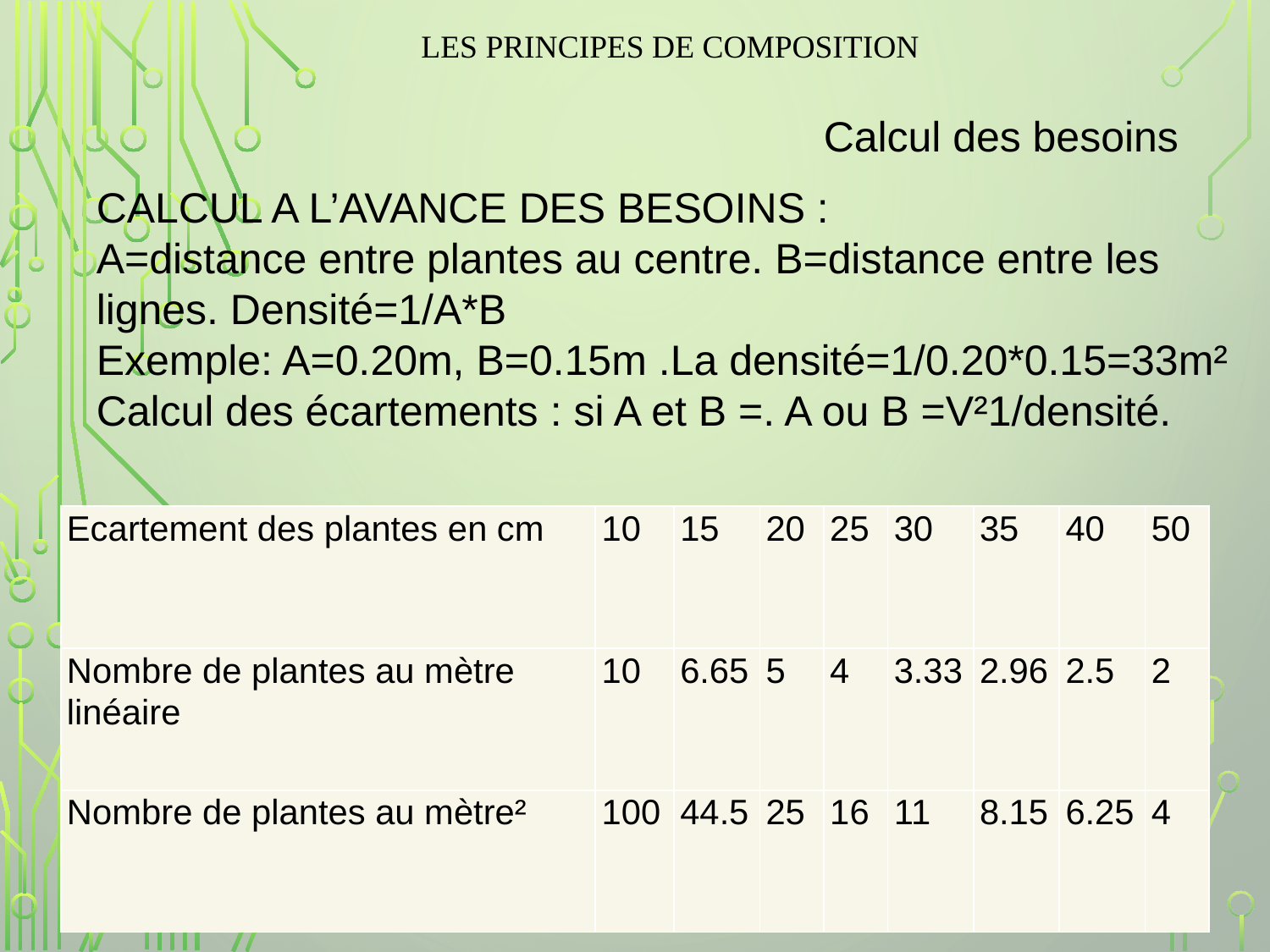

LES PRINCIPES DE COMPOSITION
Calcul des besoins
CALCUL A L’AVANCE DES BESOINS :
A=distance entre plantes au centre. B=distance entre les lignes. Densité=1/A*B
Exemple: A=0.20m, B=0.15m .La densité=1/0.20*0.15=33m²
Calcul des écartements : si A et B =. A ou B =V²1/densité.
| Ecartement des plantes en cm | 10 | 15 | 20 | 25 | 30 | 35 | 40 | 50 |
| --- | --- | --- | --- | --- | --- | --- | --- | --- |
| Nombre de plantes au mètre linéaire | 10 | 6.65 | 5 | 4 | 3.33 | 2.96 | 2.5 | 2 |
| Nombre de plantes au mètre² | 100 | 44.5 | 25 | 16 | 11 | 8.15 | 6.25 | 4 |